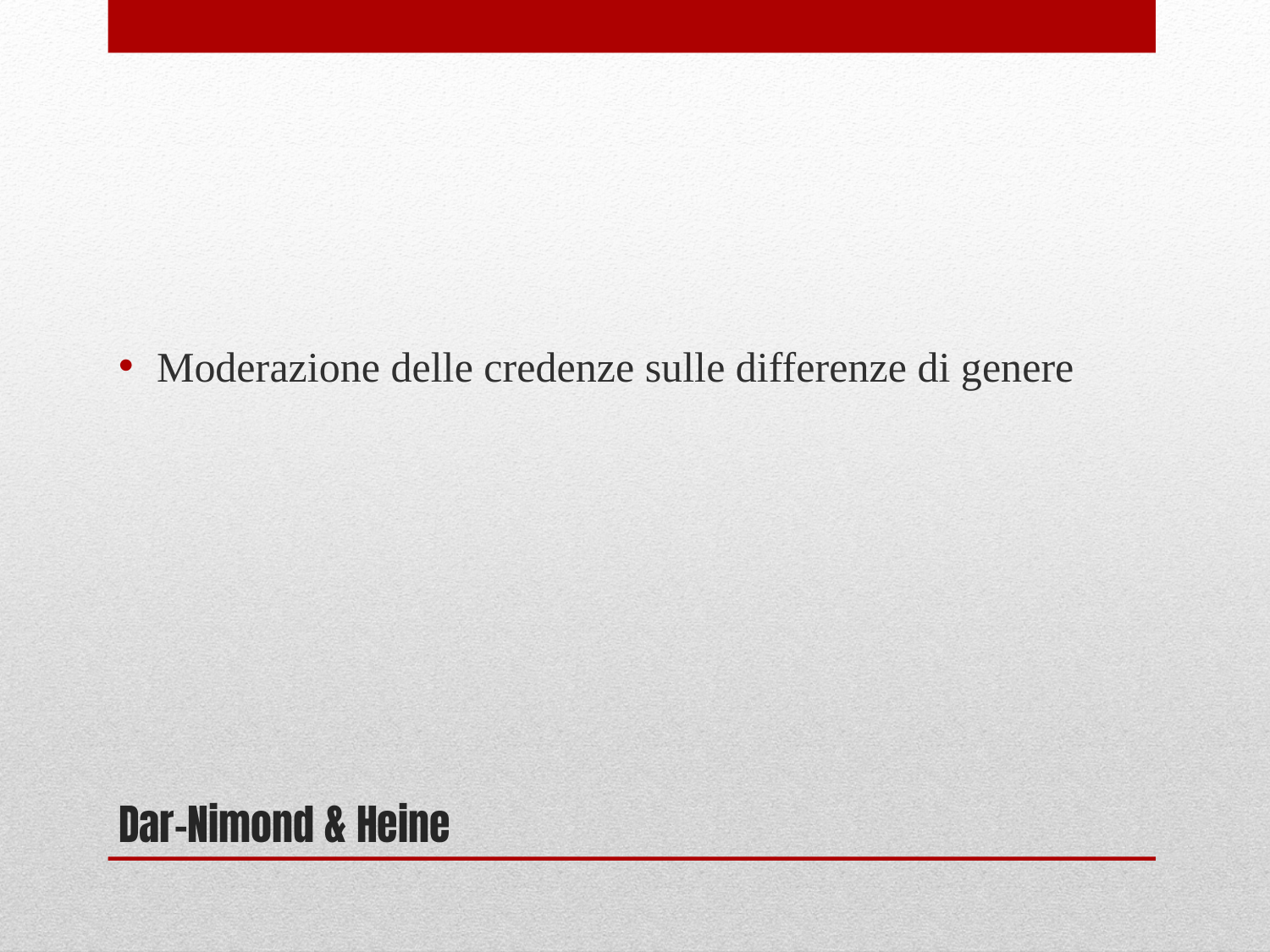

Moderazione delle credenze sulle differenze di genere
# Dar-Nimond & Heine